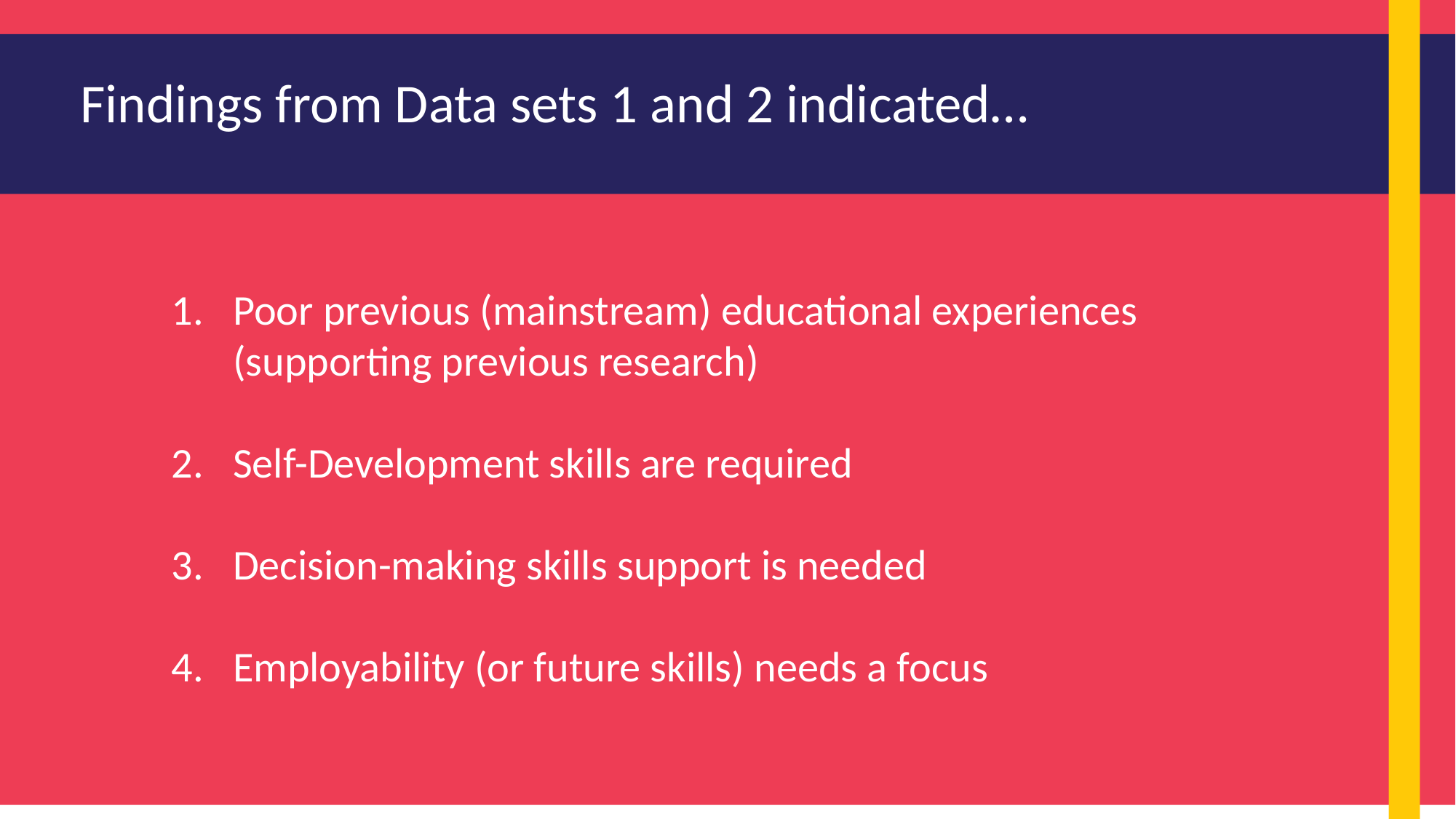

# Findings from Data sets 1 and 2 indicated…

Poor previous (mainstream) educational experiences (supporting previous research)

Self-Development skills are required

Decision-making skills support is needed

Employability (or future skills) needs a focus